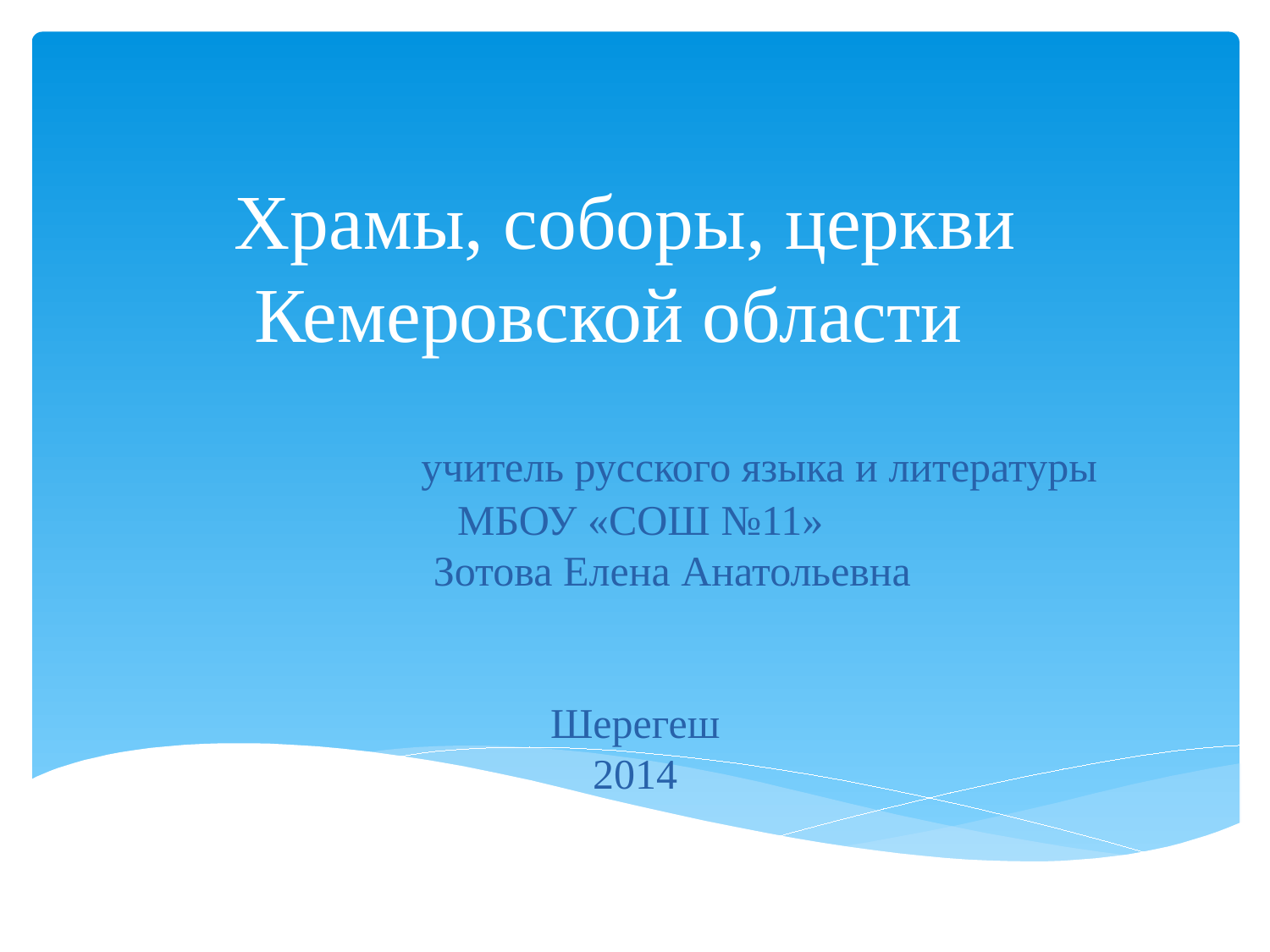

# Храмы, соборы, церкви Кемеровской области учитель русского языка и литературы        МБОУ «СОШ №11» Зотова Елена Анатольевна Шерегеш 2014 2014